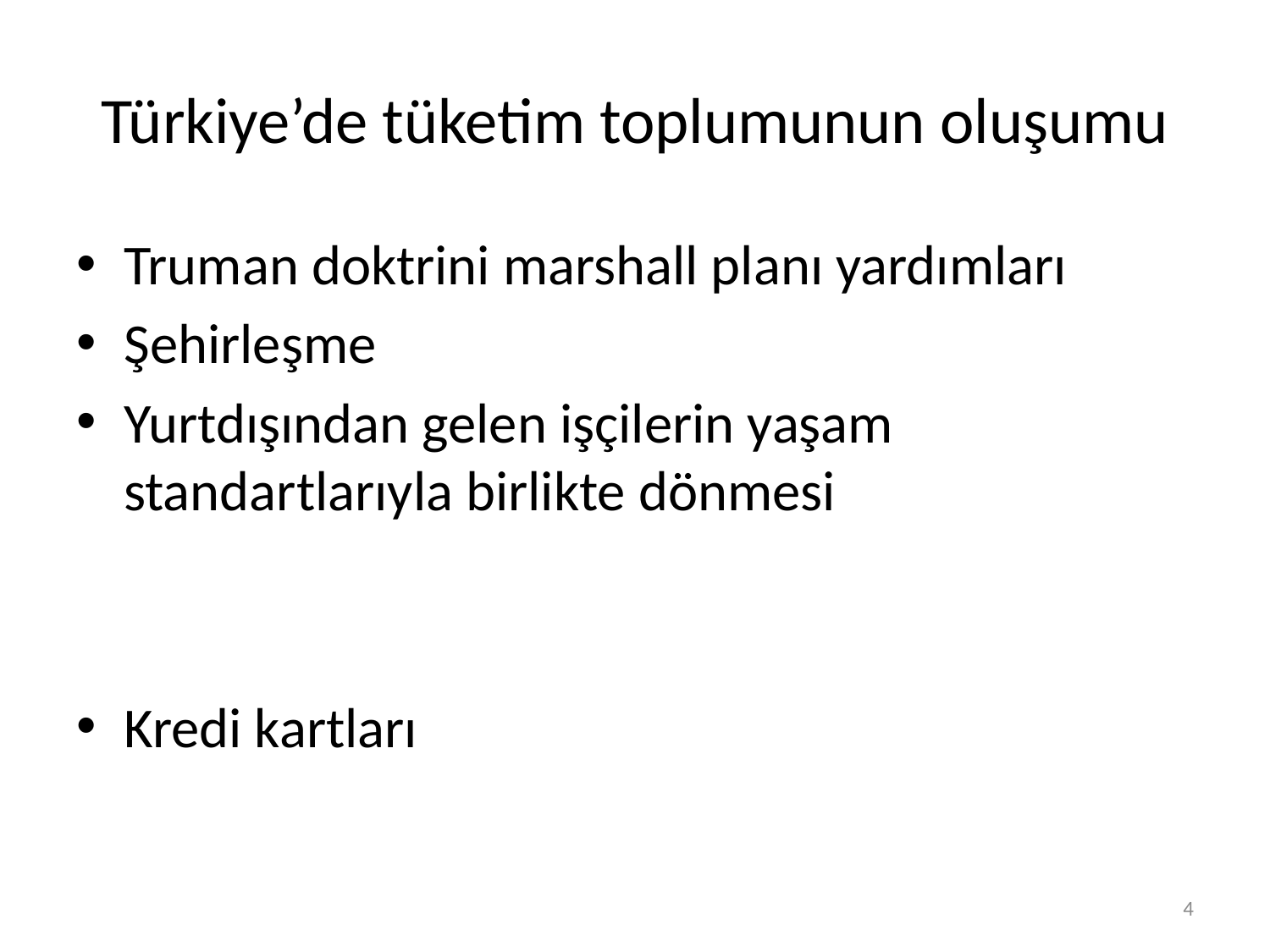

# Türkiye’de tüketim toplumunun oluşumu
Truman doktrini marshall planı yardımları
Şehirleşme
Yurtdışından gelen işçilerin yaşam standartlarıyla birlikte dönmesi

Kredi kartları
4